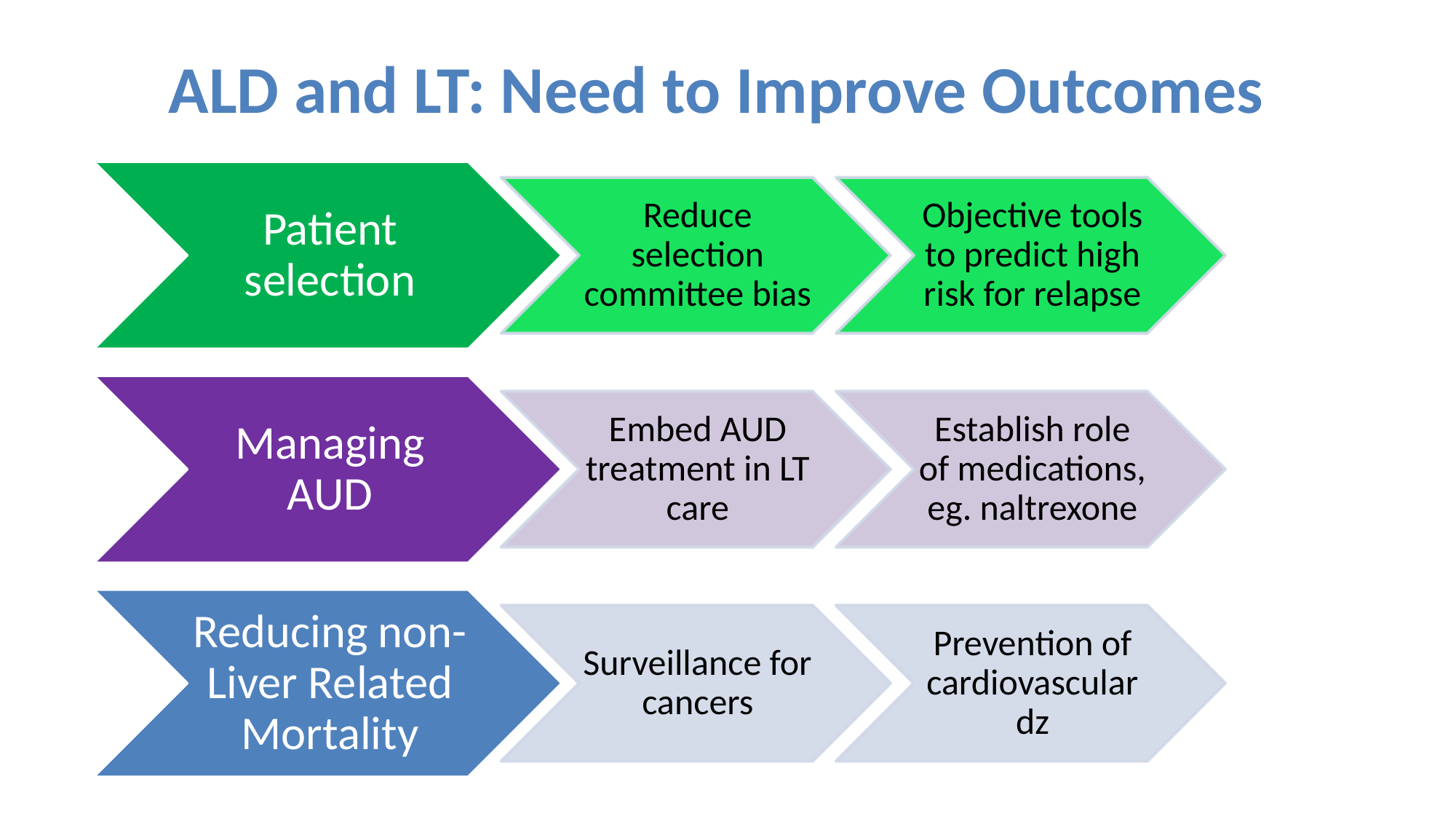

ALD and LT: Need to Improve Outcomes
Patient selection
Reduce selection committee bias
Objective tools to predict high risk for relapse
Managing AUD
Embed AUD treatment in LT care
Establish role of medications, eg. naltrexone
Reducing non-Liver Related Mortality
Surveillance for cancers
Prevention of cardiovascular dz